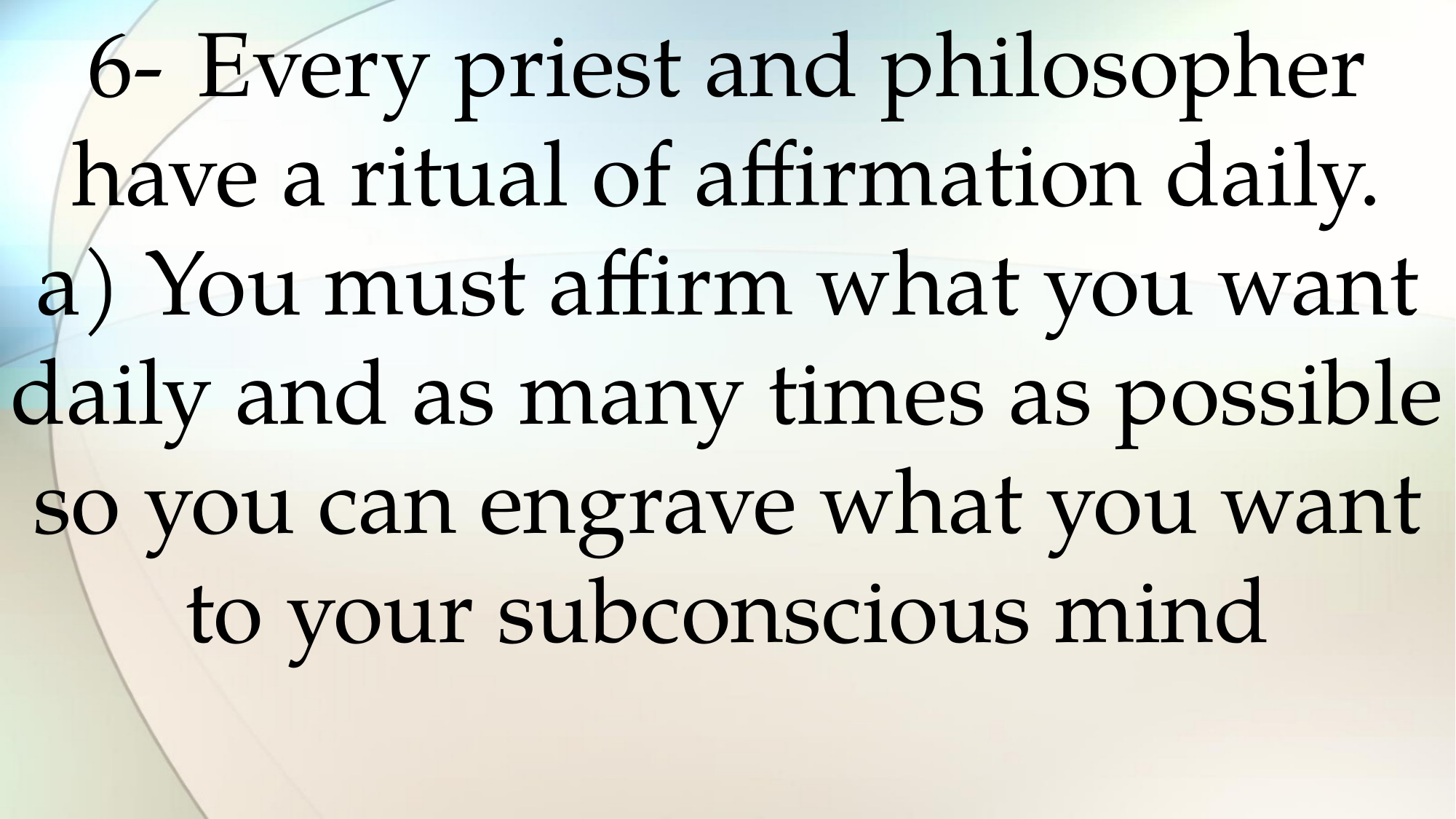

6-	Every priest and philosopher have a ritual of affirmation daily.
a)	You must affirm what you want daily and as many times as possible so you can engrave what you want to your subconscious mind